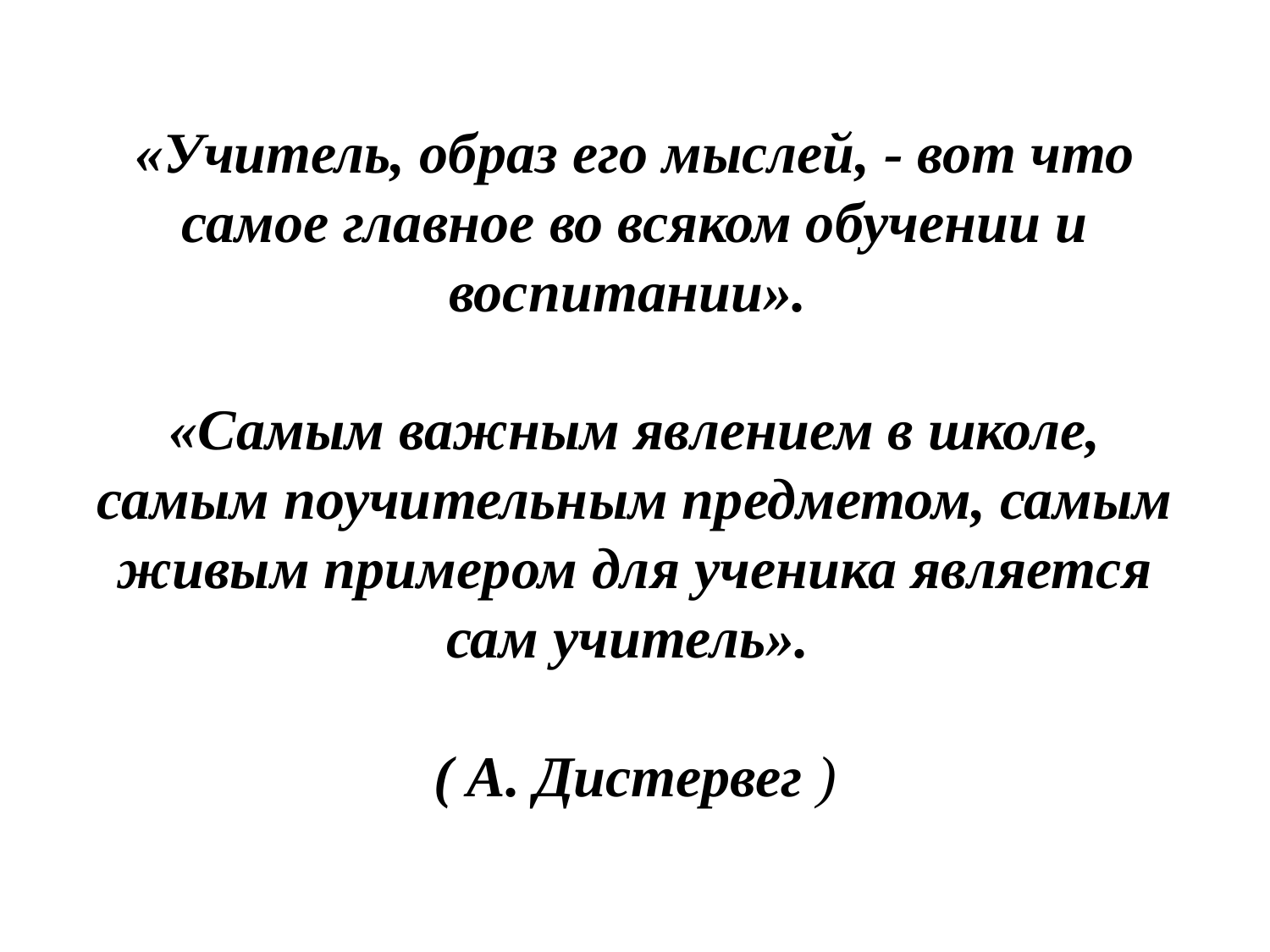

# «Учитель, образ его мыслей, - вот что самое главное во всяком обучении и воспитании». «Самым важным явлением в школе, самым поучительным предметом, самым живым примером для ученика является сам учитель». ( А. Дистервег )